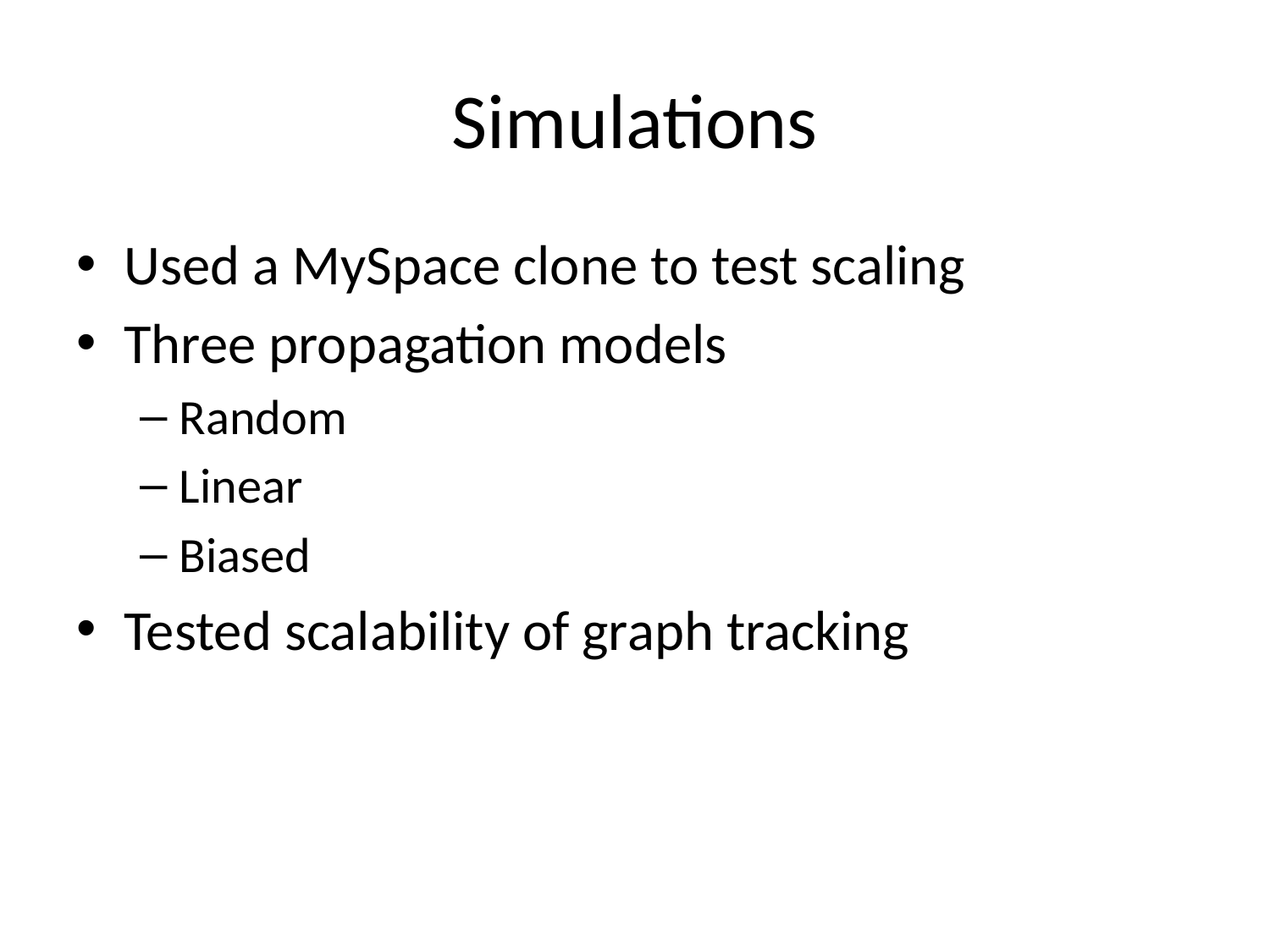

# Simulations
Used a MySpace clone to test scaling
Three propagation models
Random
Linear
Biased
Tested scalability of graph tracking